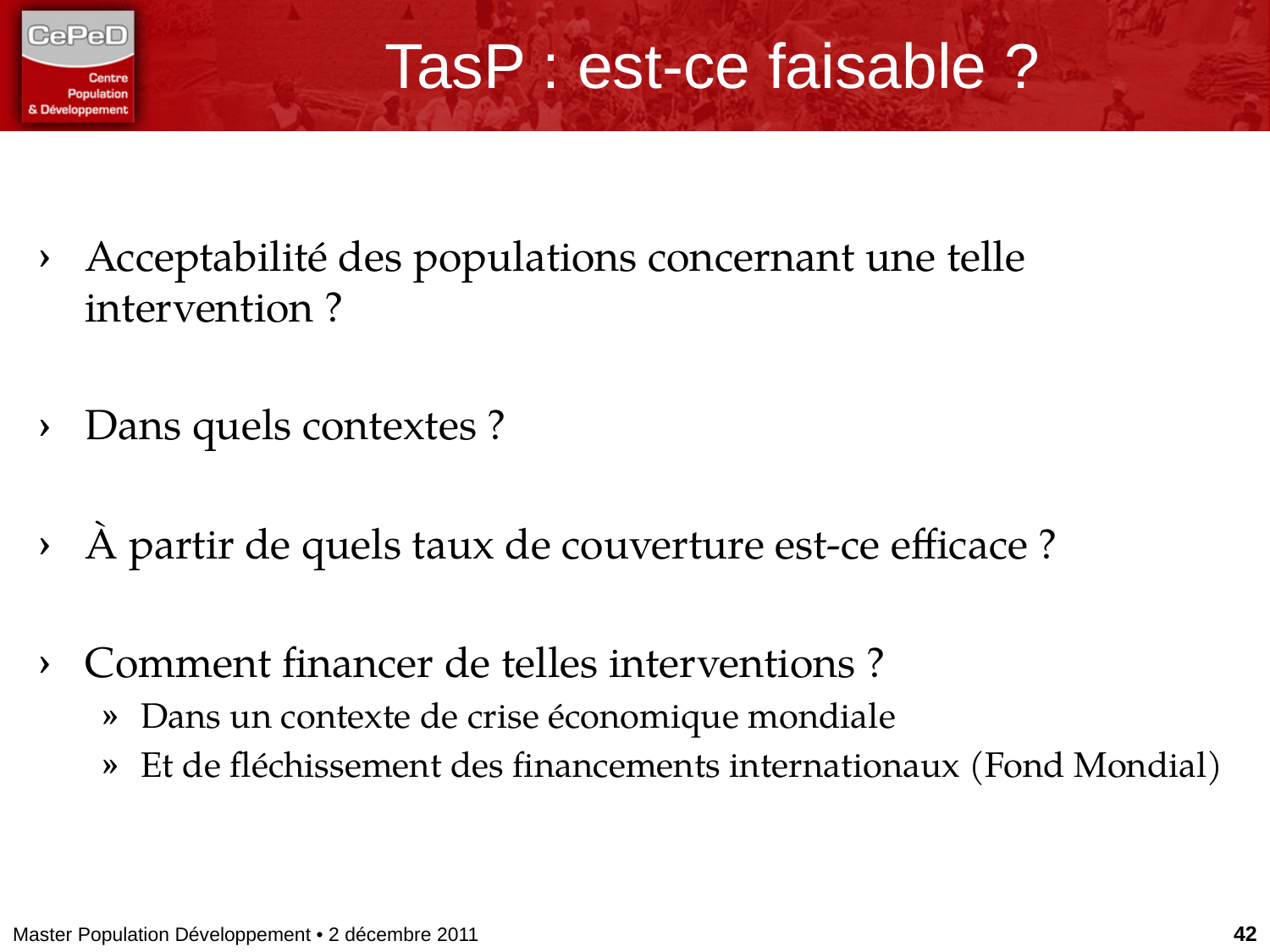

# TasP : est-ce faisable ?
Acceptabilité des populations concernant une telle intervention ?

Dans quels contextes ?

À partir de quels taux de couverture est-ce efficace ?

Comment financer de telles interventions ?
Dans un contexte de crise économique mondiale
Et de fléchissement des financements internationaux (Fond Mondial)
Master Population Développement • 2 décembre 2011
42